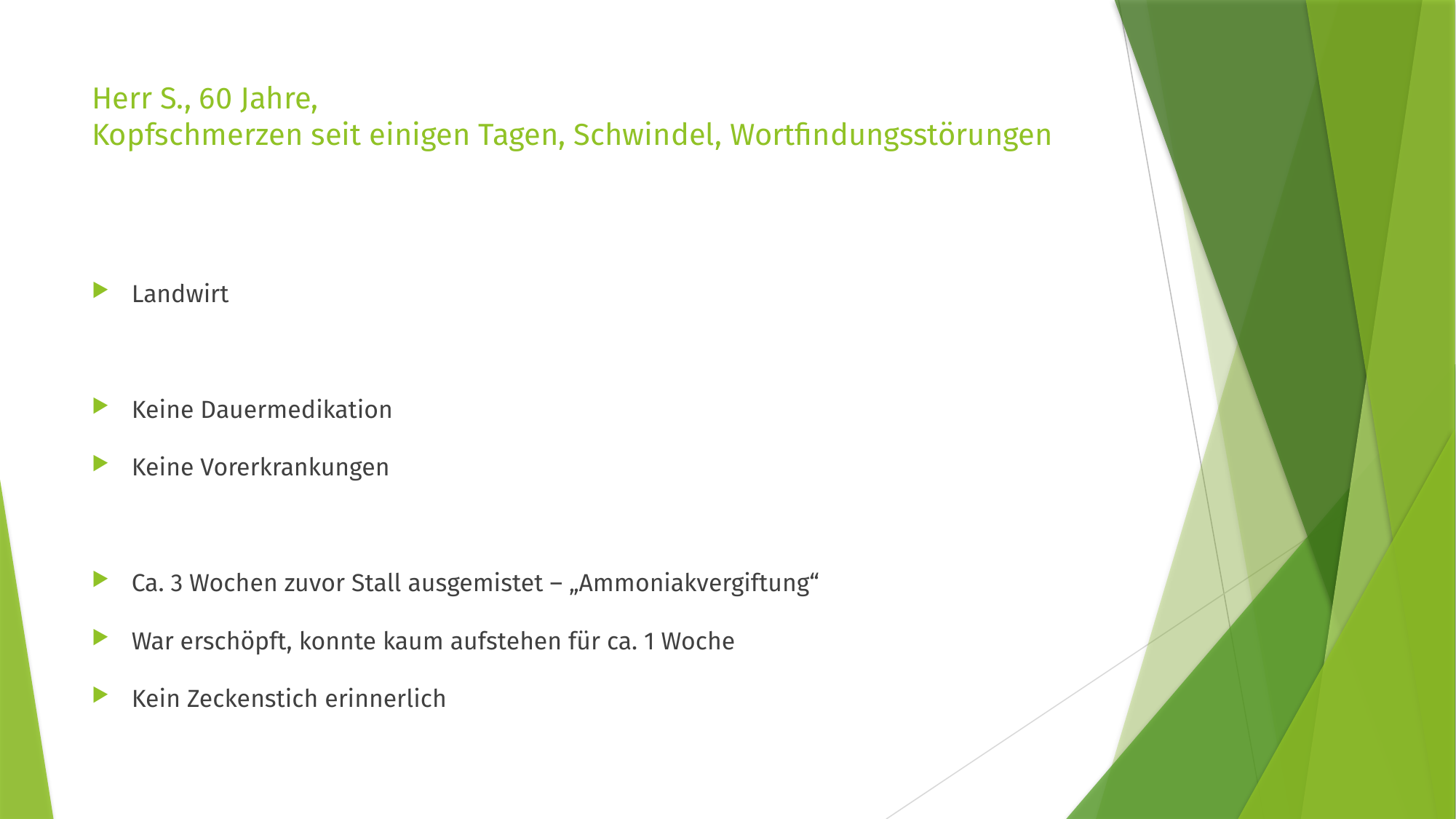

# Herr S., 60 Jahre, Kopfschmerzen seit einigen Tagen, Schwindel, Wortfindungsstörungen
Landwirt

Keine Dauermedikation
Keine Vorerkrankungen

Ca. 3 Wochen zuvor Stall ausgemistet – „Ammoniakvergiftung“
War erschöpft, konnte kaum aufstehen für ca. 1 Woche
Kein Zeckenstich erinnerlich